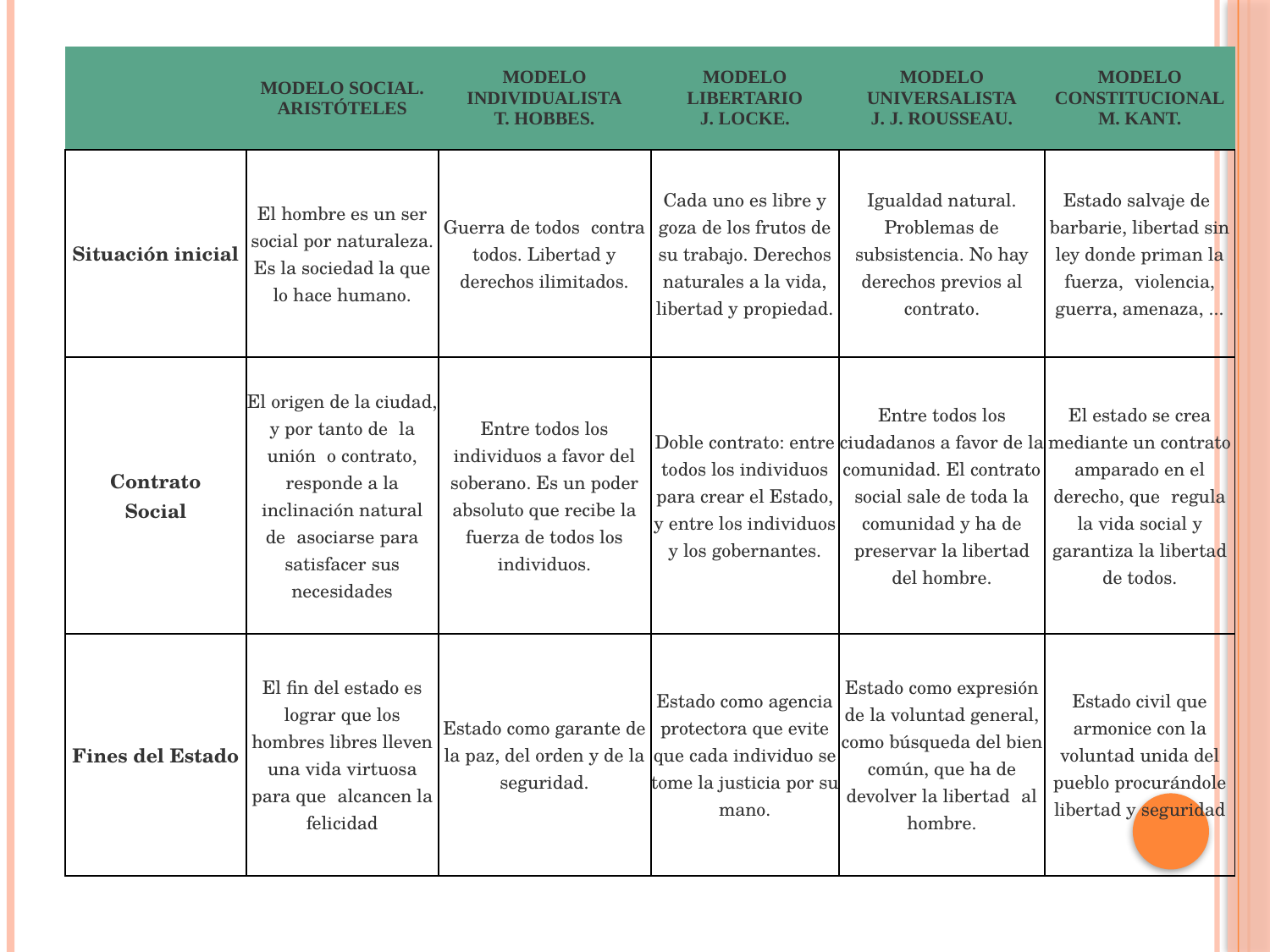

|  | MODELO SOCIAL. ARISTÓTELES | MODELO INDIVIDUALISTA T. HOBBES. | MODELO LIBERTARIO J. LOCKE. | MODELO UNIVERSALISTA J. J. ROUSSEAU. | MODELO CONSTITUCIONAL M. KANT. |
| --- | --- | --- | --- | --- | --- |
| Situación inicial | El hombre es un ser social por naturaleza. Es la sociedad la que lo hace humano. | Guerra de todos  contra todos. Libertad y derechos ilimitados. | Cada uno es libre y goza de los frutos de su trabajo. Derechos naturales a la vida, libertad y propiedad. | Igualdad natural. Problemas de subsistencia. No hay derechos previos al contrato. | Estado salvaje de  barbarie, libertad sin ley donde priman la fuerza,  violencia, guerra, amenaza, ... |
| Contrato Social | El origen de la ciudad, y por tanto de  la unión  o contrato, responde a la inclinación natural de  asociarse para satisfacer sus necesidades | Entre todos los individuos a favor del soberano. Es un poder absoluto que recibe la fuerza de todos los individuos. | Doble contrato: entre todos los individuos para crear el Estado, y entre los individuos y los gobernantes. | Entre todos los ciudadanos a favor de la comunidad. El contrato social sale de toda la comunidad y ha de preservar la libertad del hombre. | El estado se crea mediante un contrato amparado en el derecho, que  regula la vida social y garantiza la libertad de todos. |
| Fines del Estado | El fin del estado es lograr que los hombres libres lleven una vida virtuosa para que  alcancen la felicidad | Estado como garante de la paz, del orden y de la seguridad. | Estado como agencia protectora que evite que cada individuo se tome la justicia por su mano. | Estado como expresión de la voluntad general, como búsqueda del bien común, que ha de devolver la libertad  al hombre. | Estado civil que armonice con la voluntad unida del pueblo procurándole libertad y seguridad |